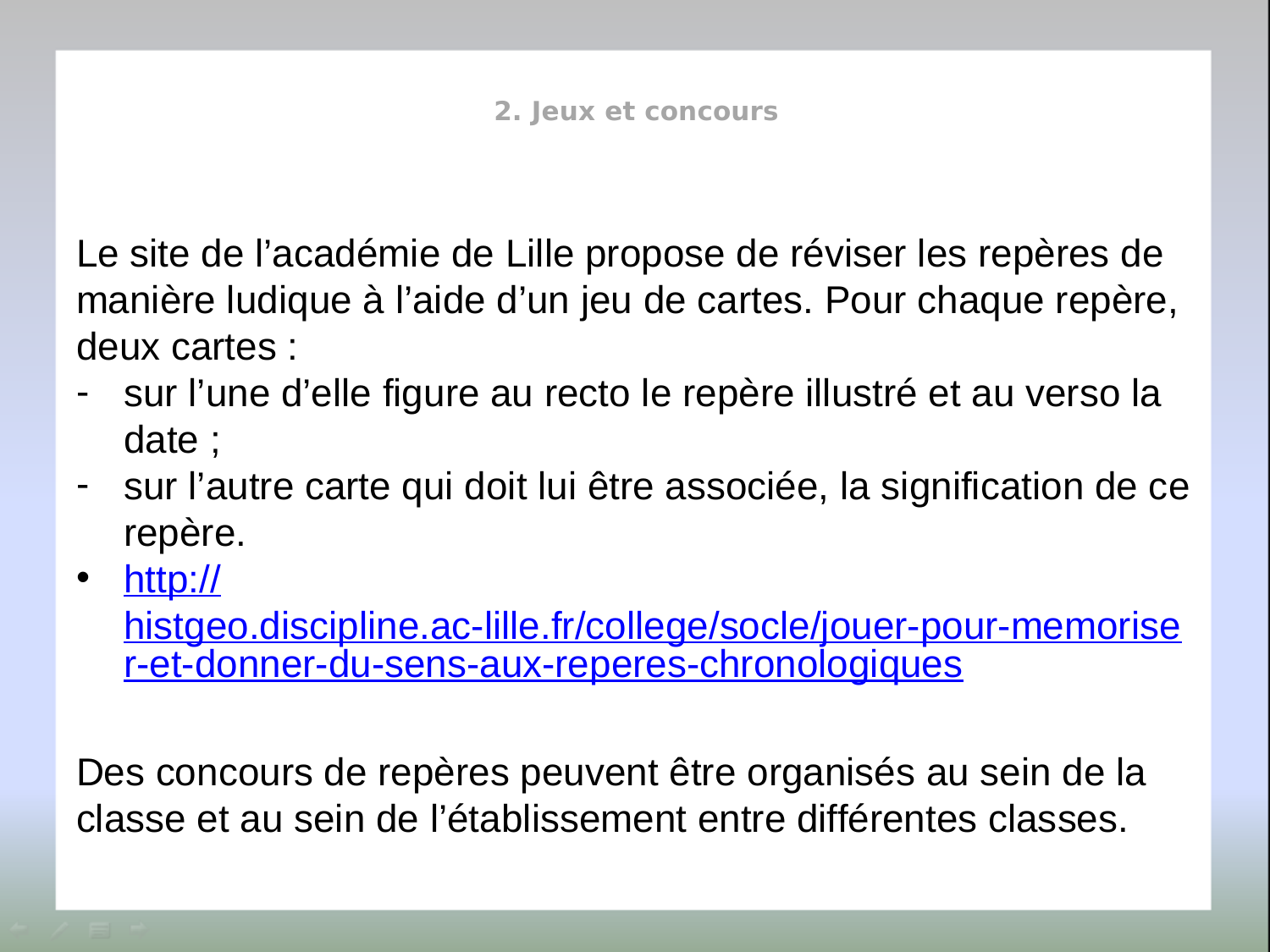

# 2. Jeux et concours
Le site de l’académie de Lille propose de réviser les repères de manière ludique à l’aide d’un jeu de cartes. Pour chaque repère, deux cartes :
sur l’une d’elle figure au recto le repère illustré et au verso la date ;
sur l’autre carte qui doit lui être associée, la signification de ce repère.
http://histgeo.discipline.ac-lille.fr/college/socle/jouer-pour-memoriser-et-donner-du-sens-aux-reperes-chronologiques

Des concours de repères peuvent être organisés au sein de la classe et au sein de l’établissement entre différentes classes.